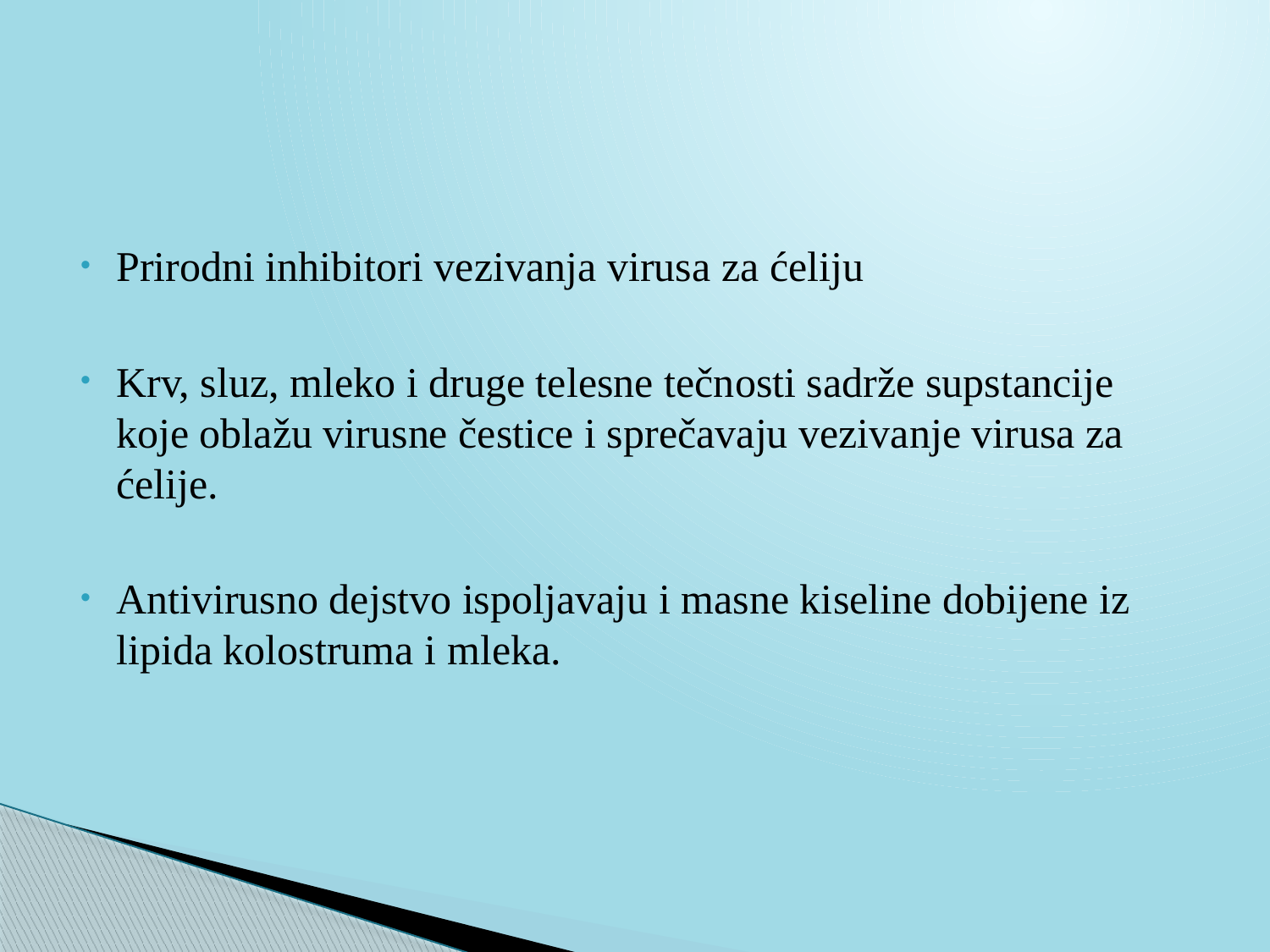

Prirodni inhibitori vezivanja virusa za ćeliju

Krv, sluz, mleko i druge telesne tečnosti sadrže supstancije koje oblažu virusne čestice i sprečavaju vezivanje virusa za ćelije.

Antivirusno dejstvo ispoljavaju i masne kiseline dobijene iz lipida kolostruma i mleka.